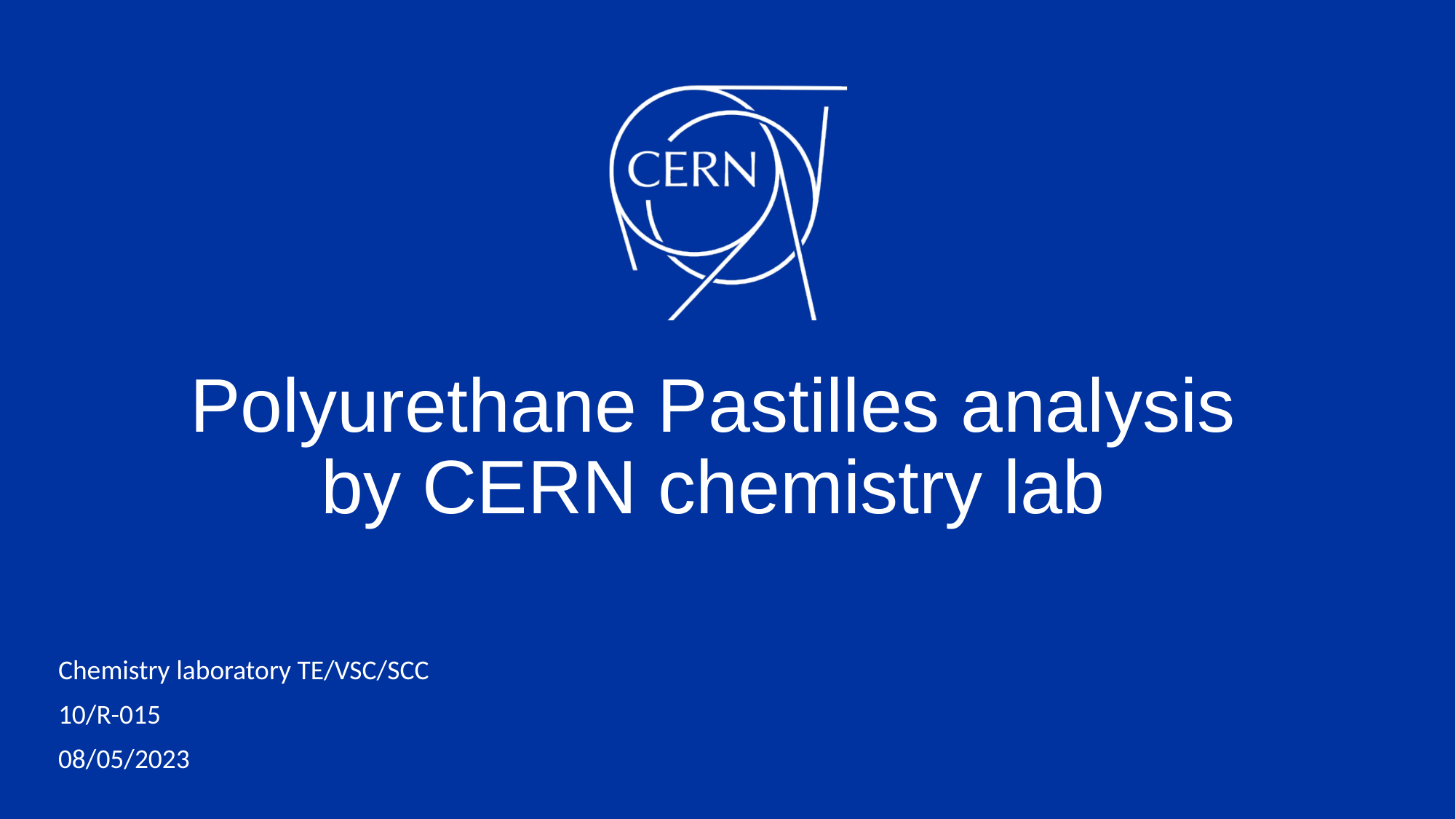

# Polyurethane Pastilles analysis by CERN chemistry lab
Chemistry laboratory TE/VSC/SCC
10/R-015
08/05/2023